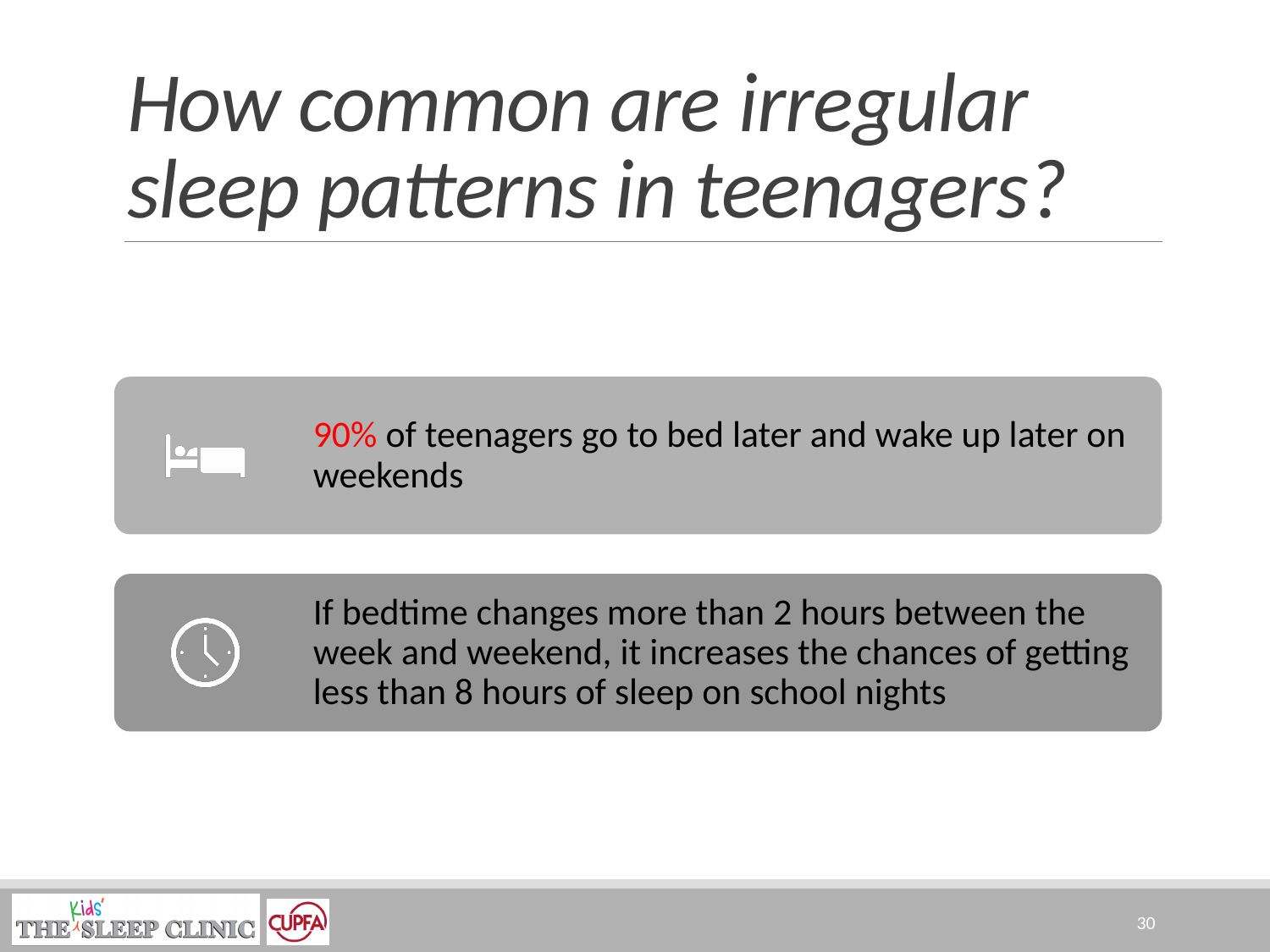

# How common are irregular sleep patterns in teenagers?
90% of teenagers go to bed later and wake up later on weekends
If bedtime changes more than 2 hours between the week and weekend, it increases the chances of getting less than 8 hours of sleep on school nights
30